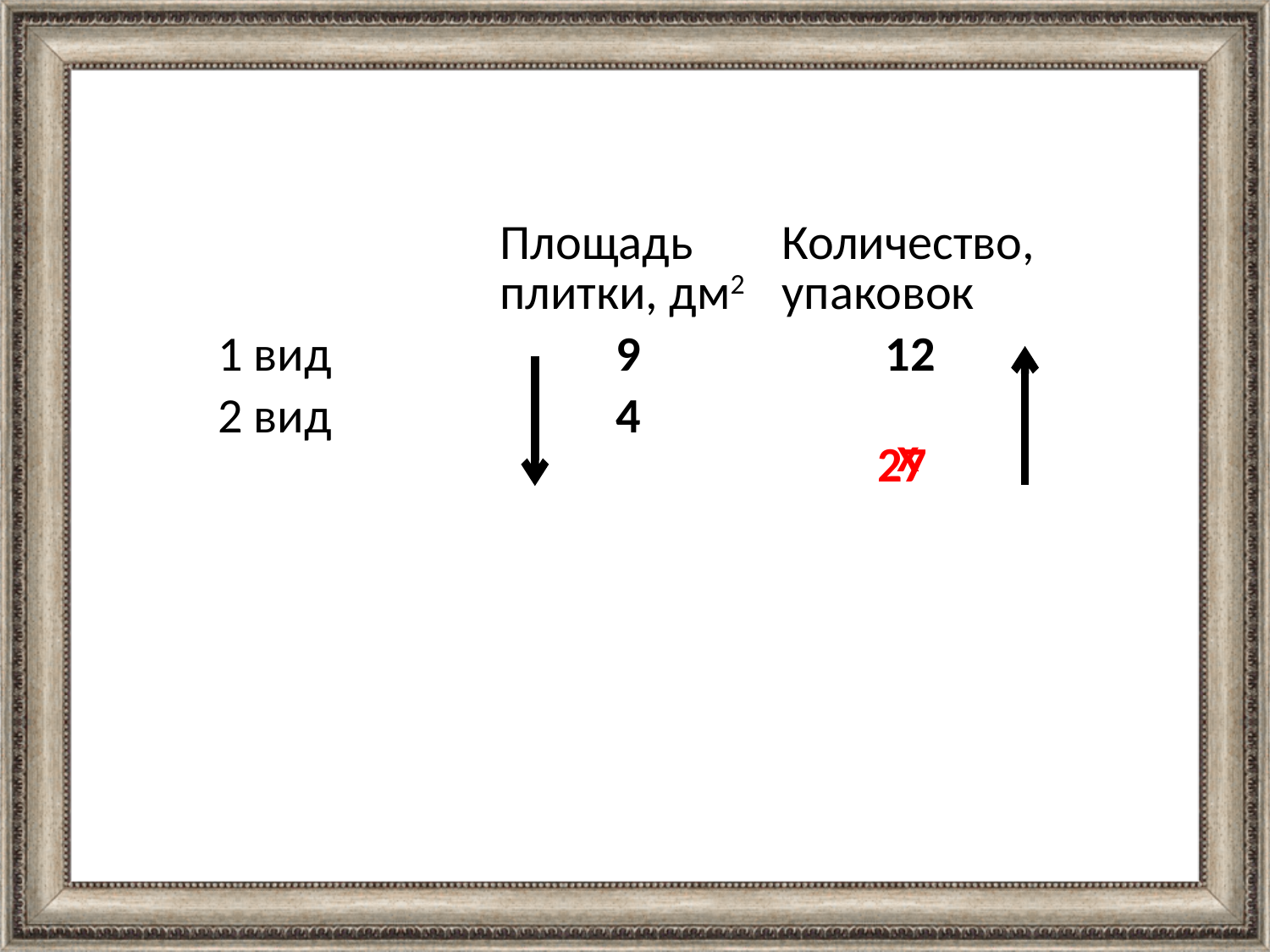

|  | Площадь плитки, дм2 | Количество, упаковок |
| --- | --- | --- |
| 1 вид | 9 | 12 |
| 2 вид | 4 |  |
х
27